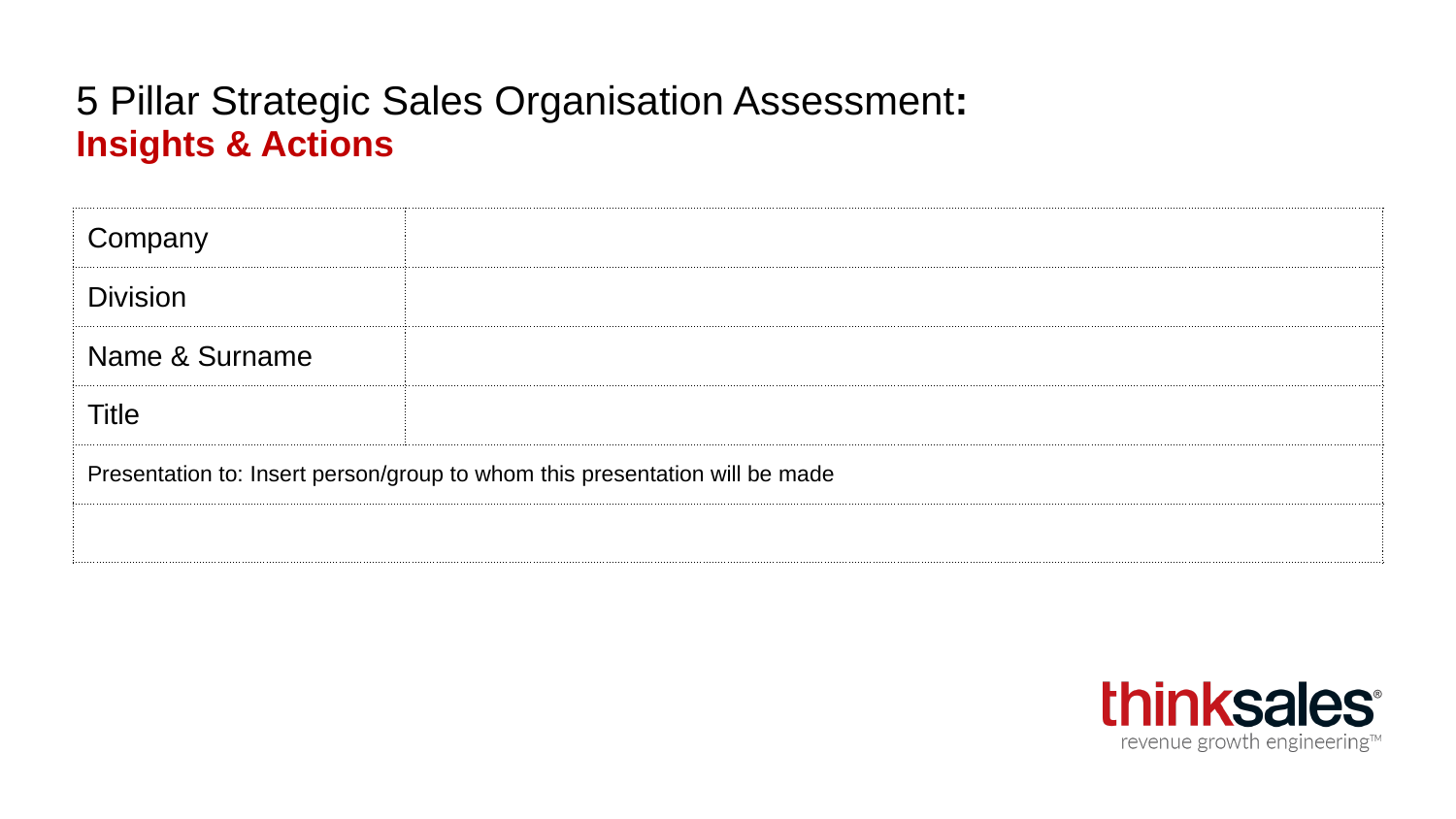

5 Pillar Strategic Sales Organisation Assessment:
Insights & Actions
| Company |  |
| --- | --- |
| Division |  |
| Name & Surname |  |
| Title |  |
| Presentation to: Insert person/group to whom this presentation will be made |  |
|  |  |